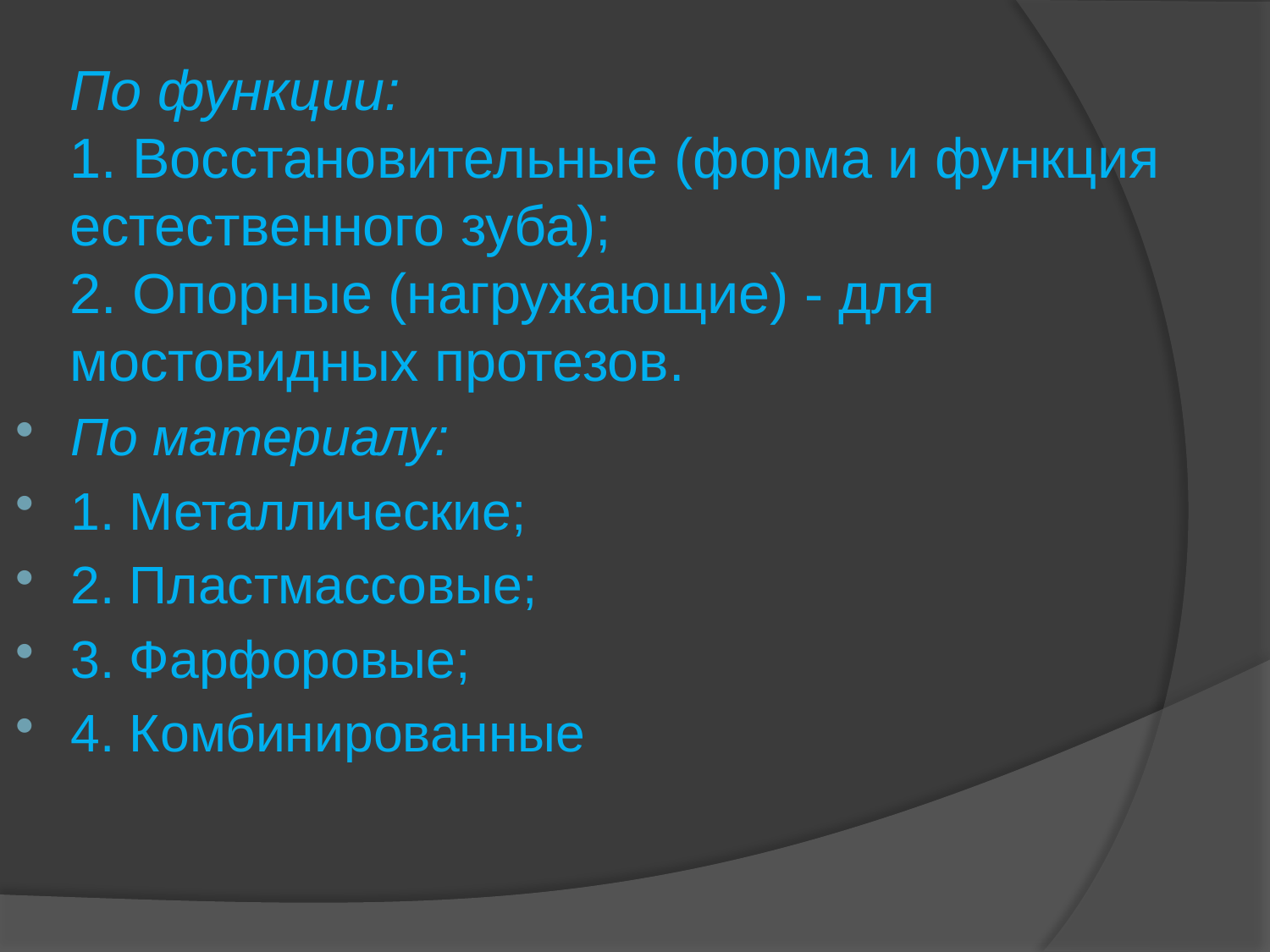

# По функции: 1. Восстановительные (форма и функция естественного зуба); 2. Опорные (нагружающие) - для мостовидных протезов.
По материалу:
1. Металлические;
2. Пластмассовые;
3. Фарфоровые;
4. Комбинированные